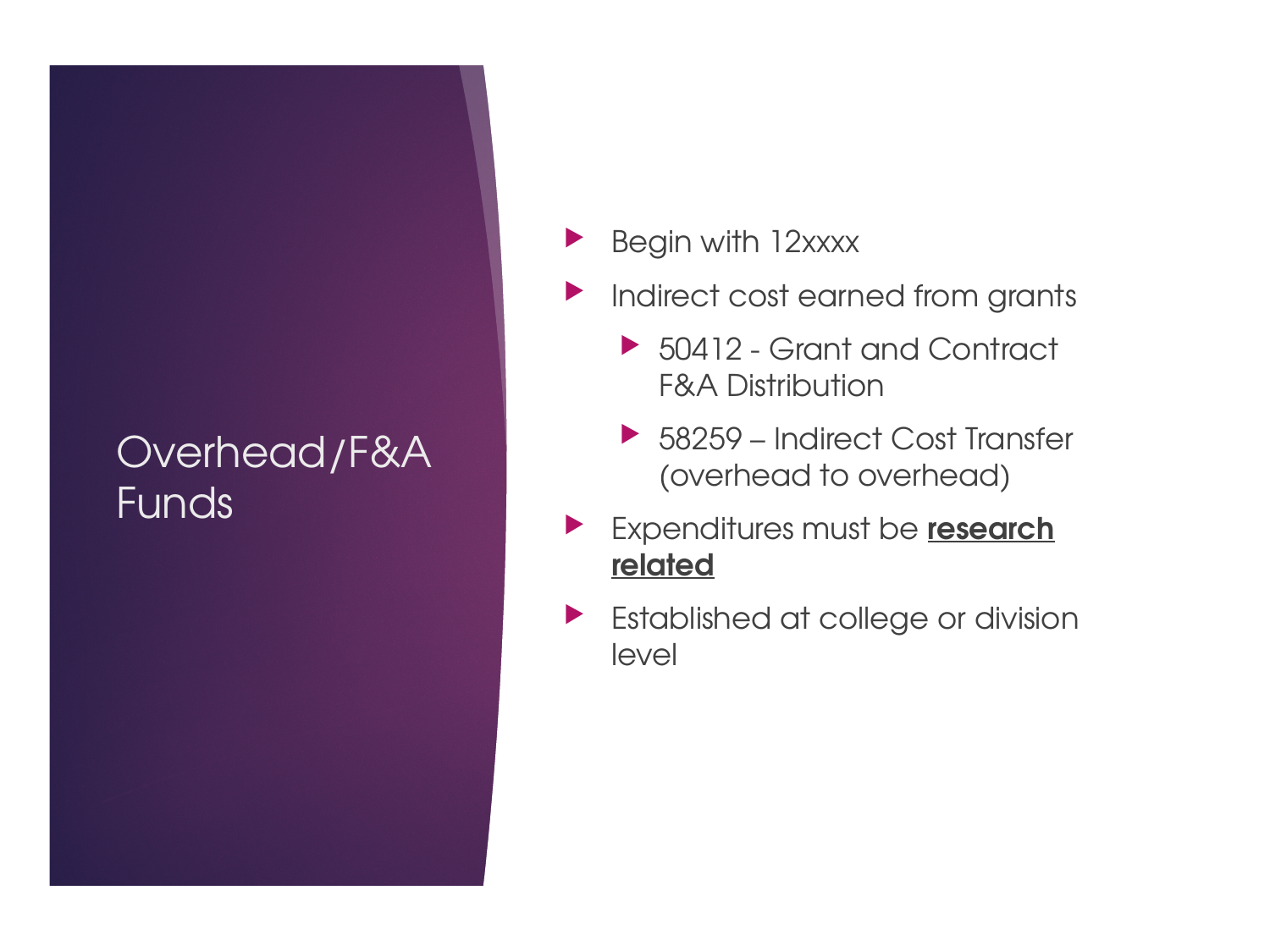

Begin with 12xxxx
Indirect cost earned from grants
50412 - Grant and Contract F&A Distribution
58259 – Indirect Cost Transfer (overhead to overhead)
Expenditures must be research related
Established at college or division level

# Overhead/F&A Funds